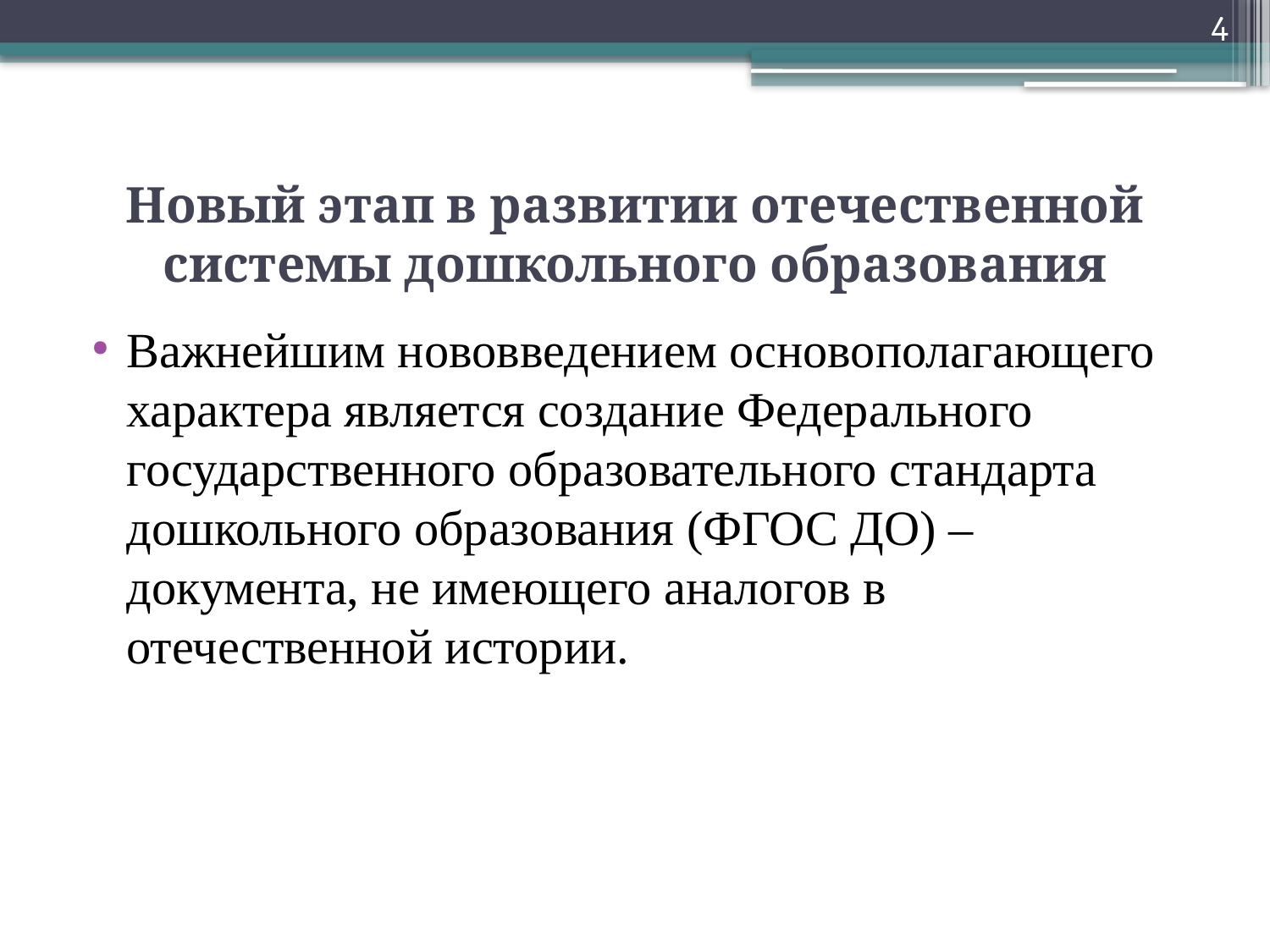

4
# Новый этап в развитии отечественной системы дошкольного образования
Важнейшим нововведением основополагающего характера является создание Федерального государственного образовательного стандарта дошкольного образования (ФГОС ДО) – документа, не имеющего аналогов в отечественной истории.